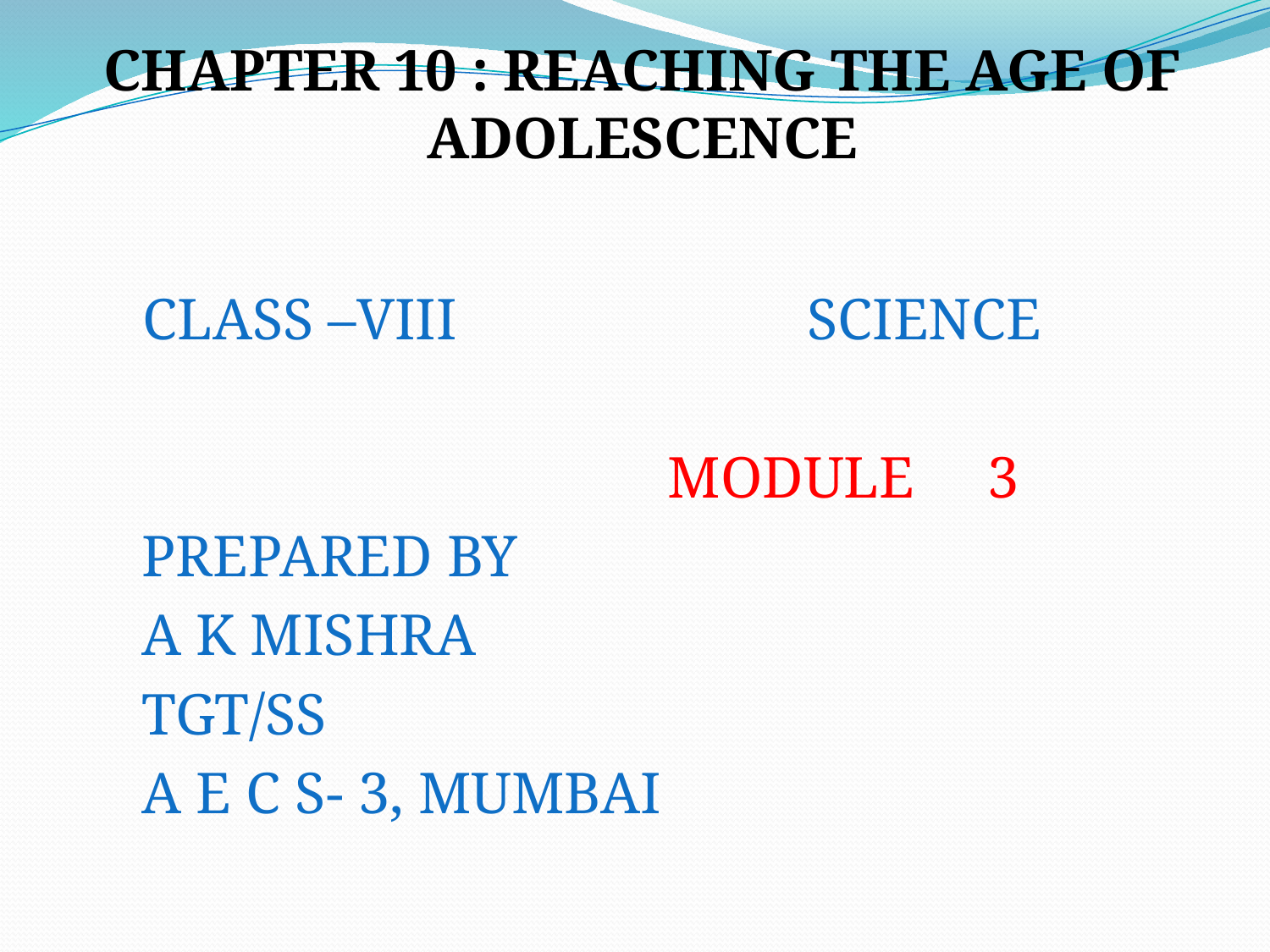

CHAPTER 10 : REACHING THE AGE OF ADOLESCENCE
     CLASS –VIII                        SCIENCE

                                        MODULE     3
    PREPARED BY
    A K MISHRA
    TGT/SS
    A E C S- 3, MUMBAI